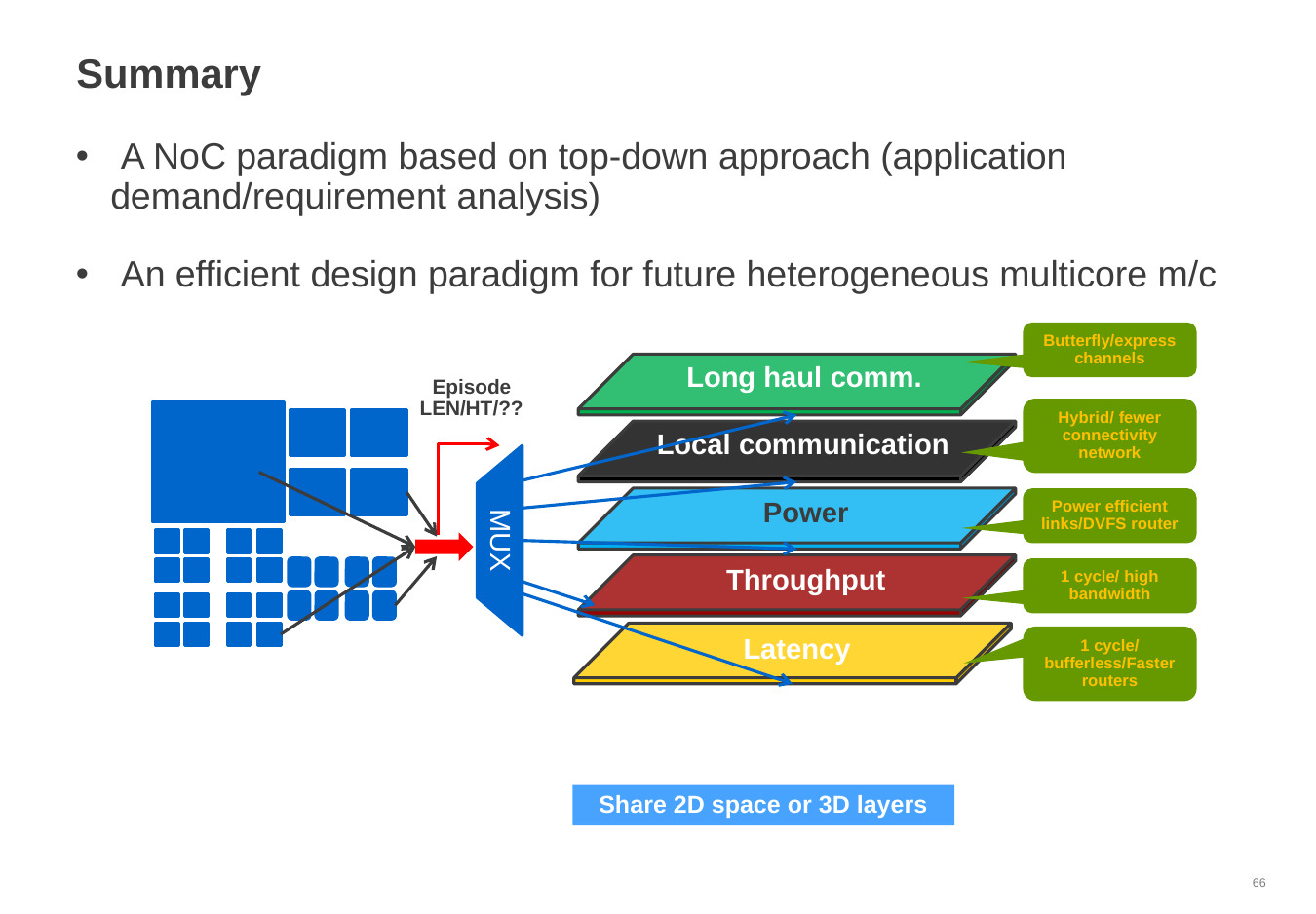

# Summary

 A NoC paradigm based on top-down approach (application demand/requirement analysis)

 An efficient design paradigm for future heterogeneous multicore m/c
Butterfly/express channels

Long haul comm.
Episode LEN/HT/??
Hybrid/ fewer connectivity network

Local communication

Power efficient links/DVFS router
Power
MUX

Throughput
1 cycle/ high bandwidth

1 cycle/ bufferless/Faster routers
Latency
Share 2D space or 3D layers
66